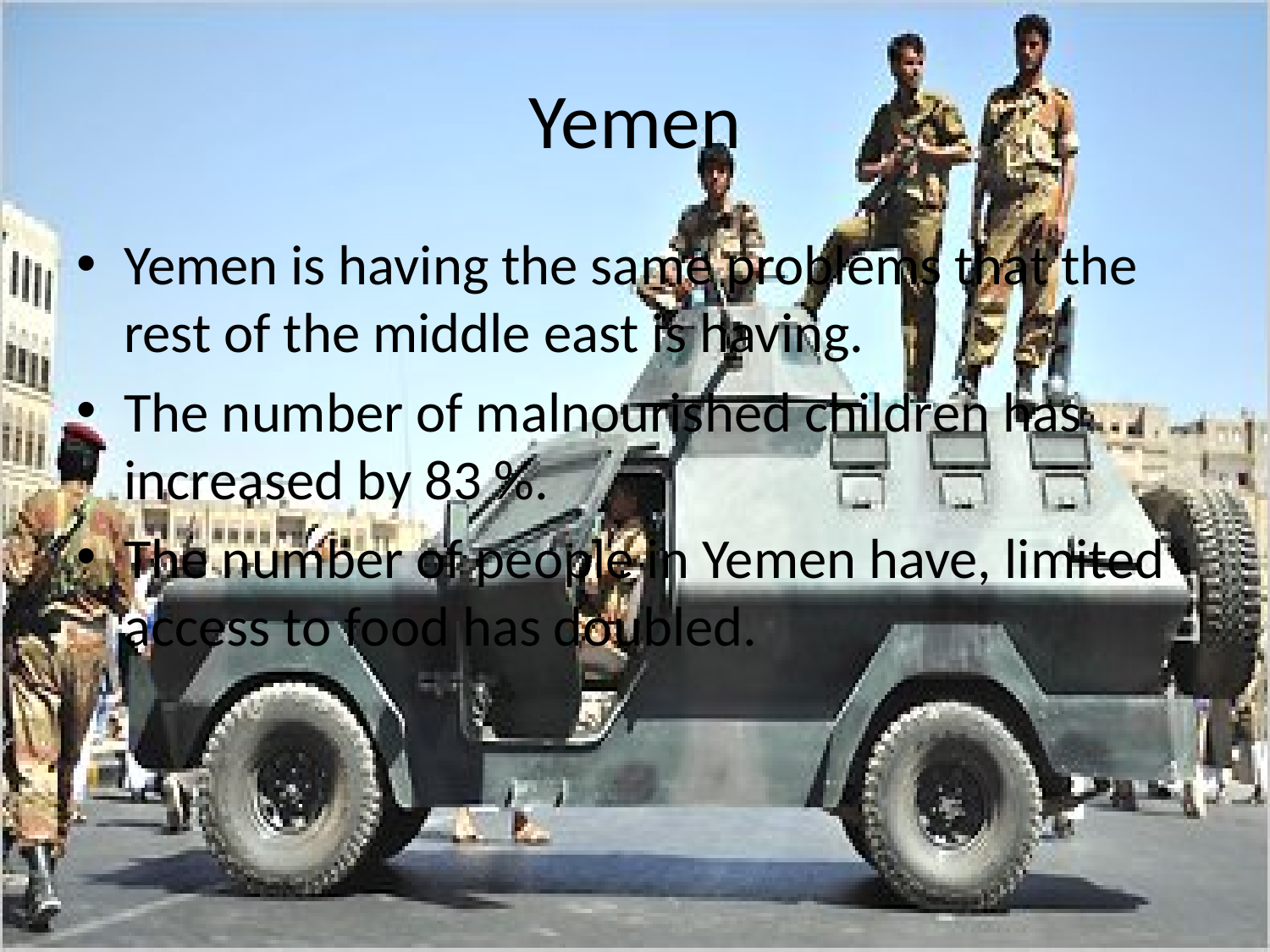

# Yemen
Yemen is having the same problems that the rest of the middle east is having.
The number of malnourished children has increased by 83 %.
The number of people in Yemen have, limited access to food has doubled.